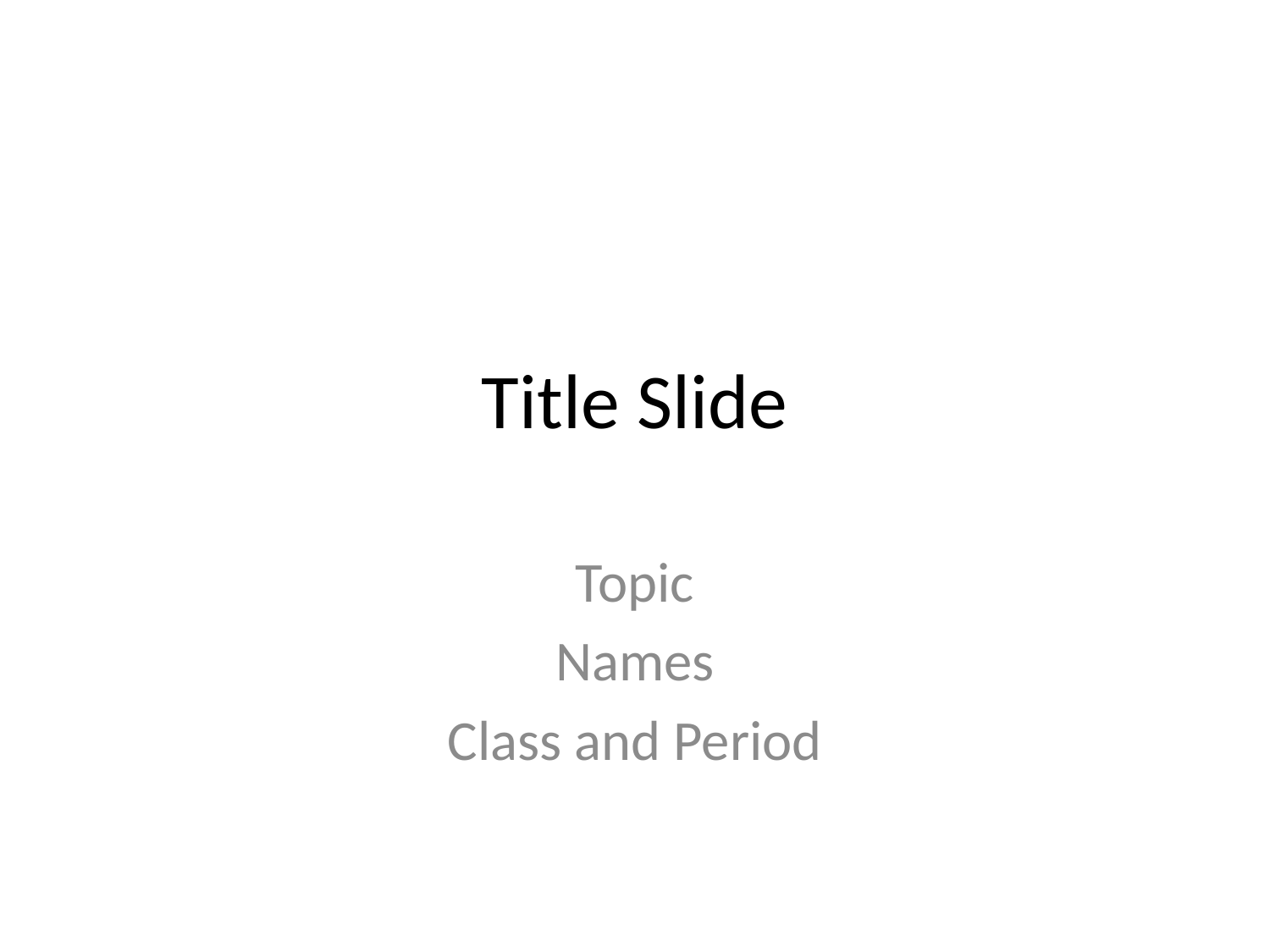

# Title Slide
Topic
Names
Class and Period